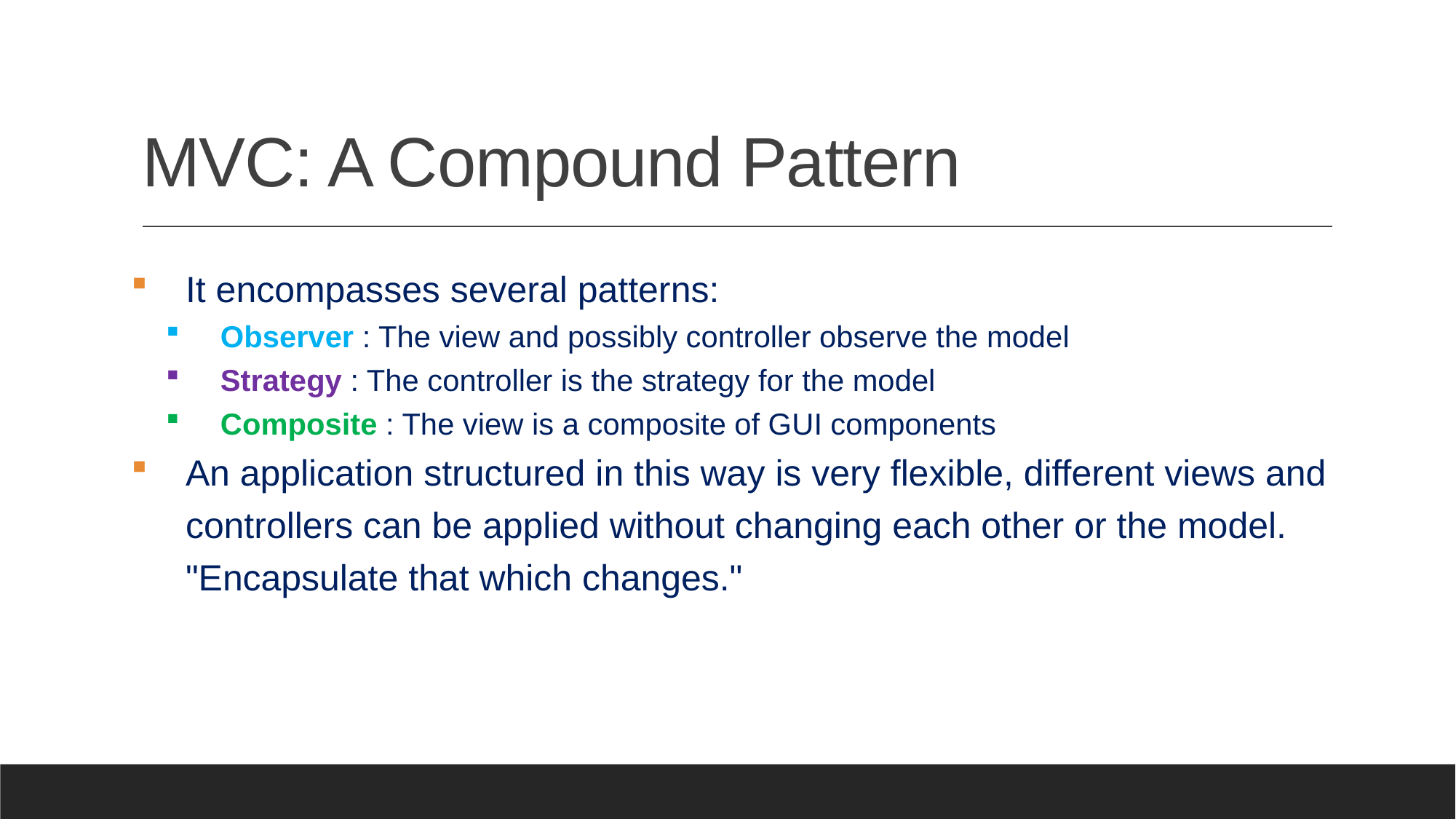

# MVC: A Compound Pattern
It encompasses several patterns:
Observer : The view and possibly controller observe the model
Strategy : The controller is the strategy for the model
Composite : The view is a composite of GUI components
An application structured in this way is very flexible, different views and controllers can be applied without changing each other or the model. "Encapsulate that which changes."